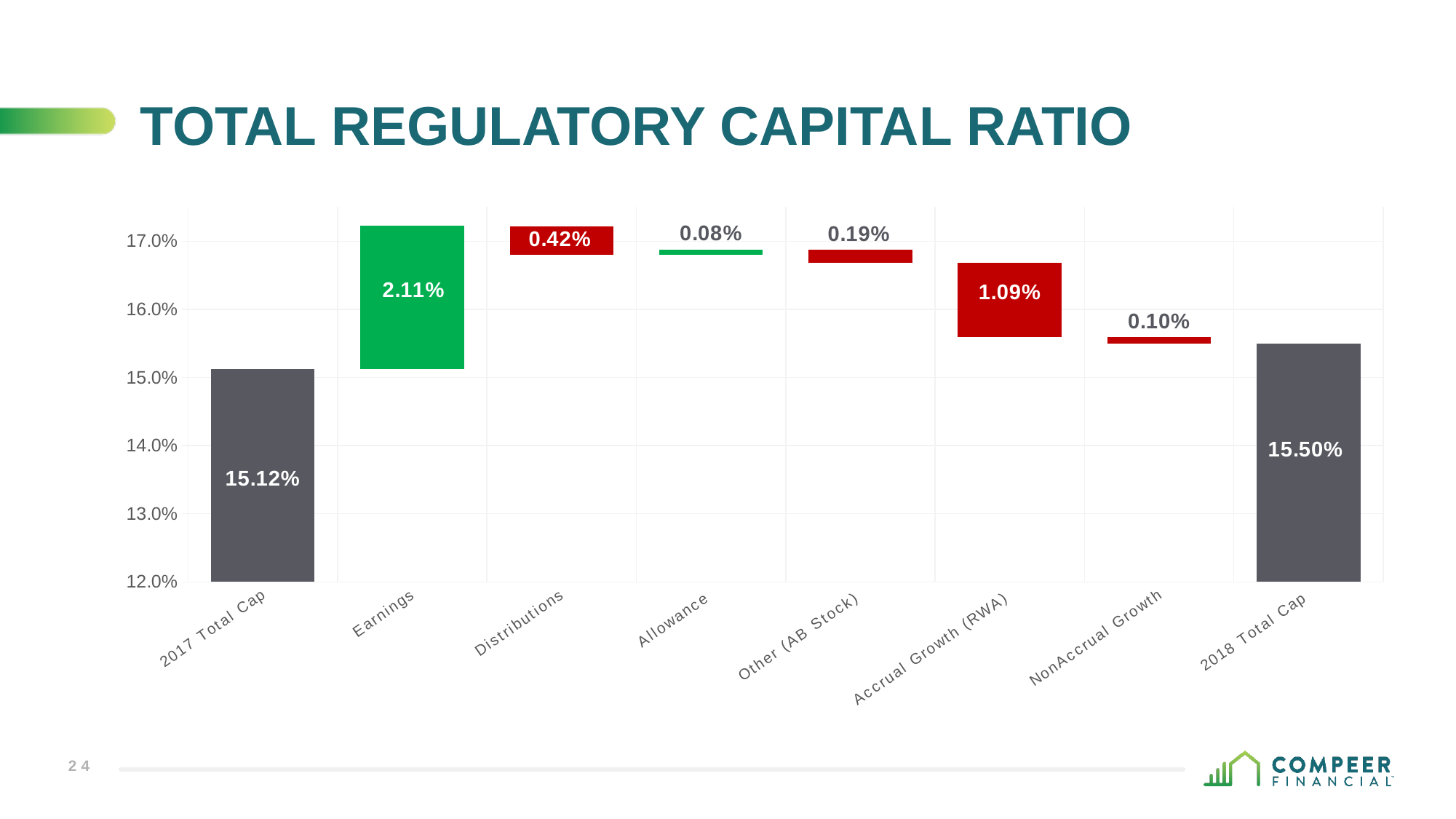

# Total Regulatory Capital Ratio

### Chart

| Category | Base | Adjustment |
|---|---|---|
| 2017 Total Cap | 0.1512 | None |
| Earnings | 0.1512 | 0.021100468767173544 |
| Distributions | 0.16798525028754102 | 0.004177326415354732 |
| Allowance  | 0.16798525028754102 | 0.0007561747664924182 |
| Other (AB Stock)  | 0.1668443218780725 | 0.0018971031759609407 |
| Accrual Growth (RWA)  | 0.15592436698380333 | 0.01091995489426916 |
| NonAccrual Growth | 0.15495555881128087 | 0.0009688081725224539 |
| 2018 Total Cap  | 0.15495555881128087 | None |